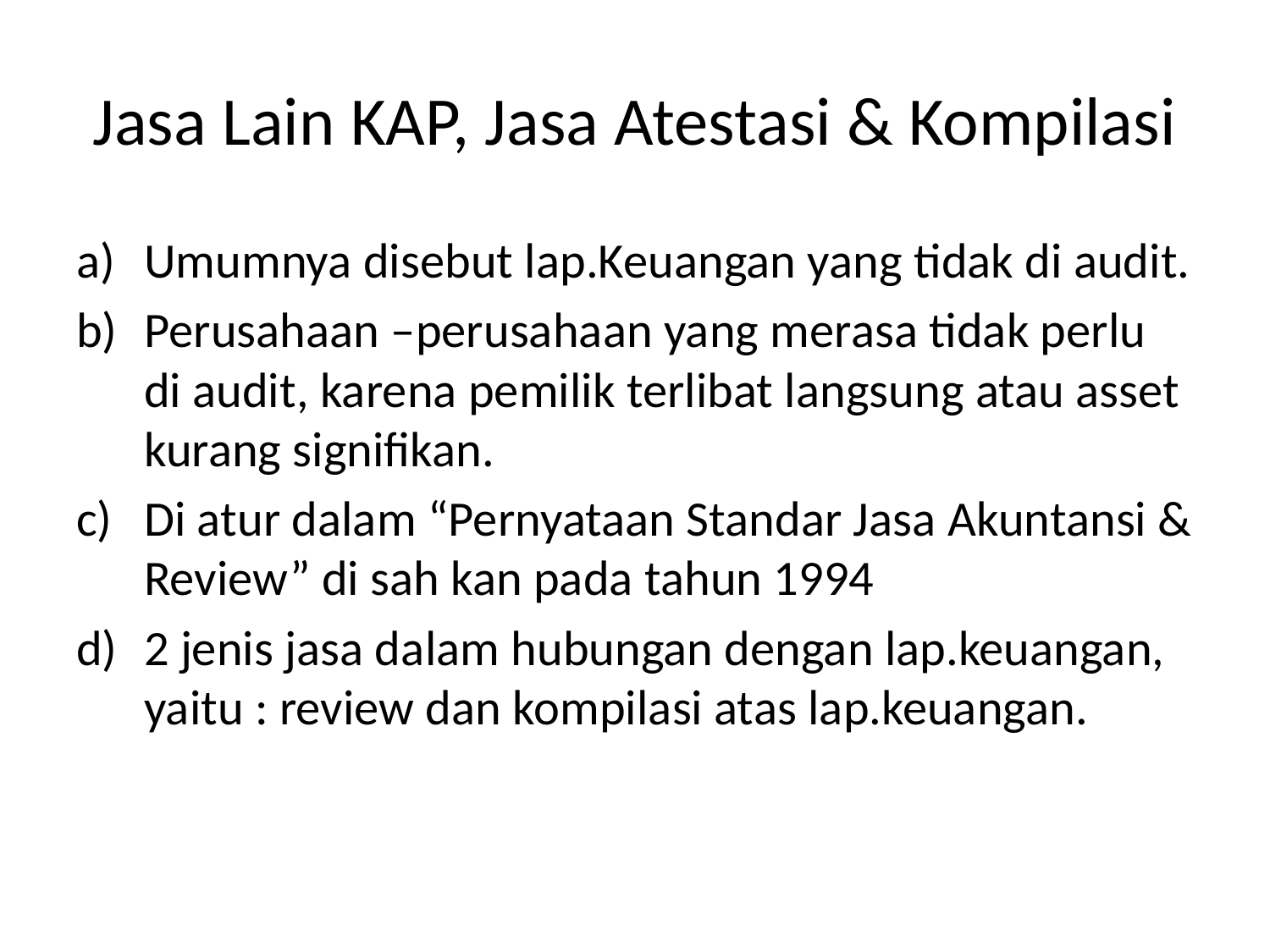

# Jasa Lain KAP, Jasa Atestasi & Kompilasi
Umumnya disebut lap.Keuangan yang tidak di audit.
Perusahaan –perusahaan yang merasa tidak perlu di audit, karena pemilik terlibat langsung atau asset kurang signifikan.
Di atur dalam “Pernyataan Standar Jasa Akuntansi & Review” di sah kan pada tahun 1994
2 jenis jasa dalam hubungan dengan lap.keuangan, yaitu : review dan kompilasi atas lap.keuangan.